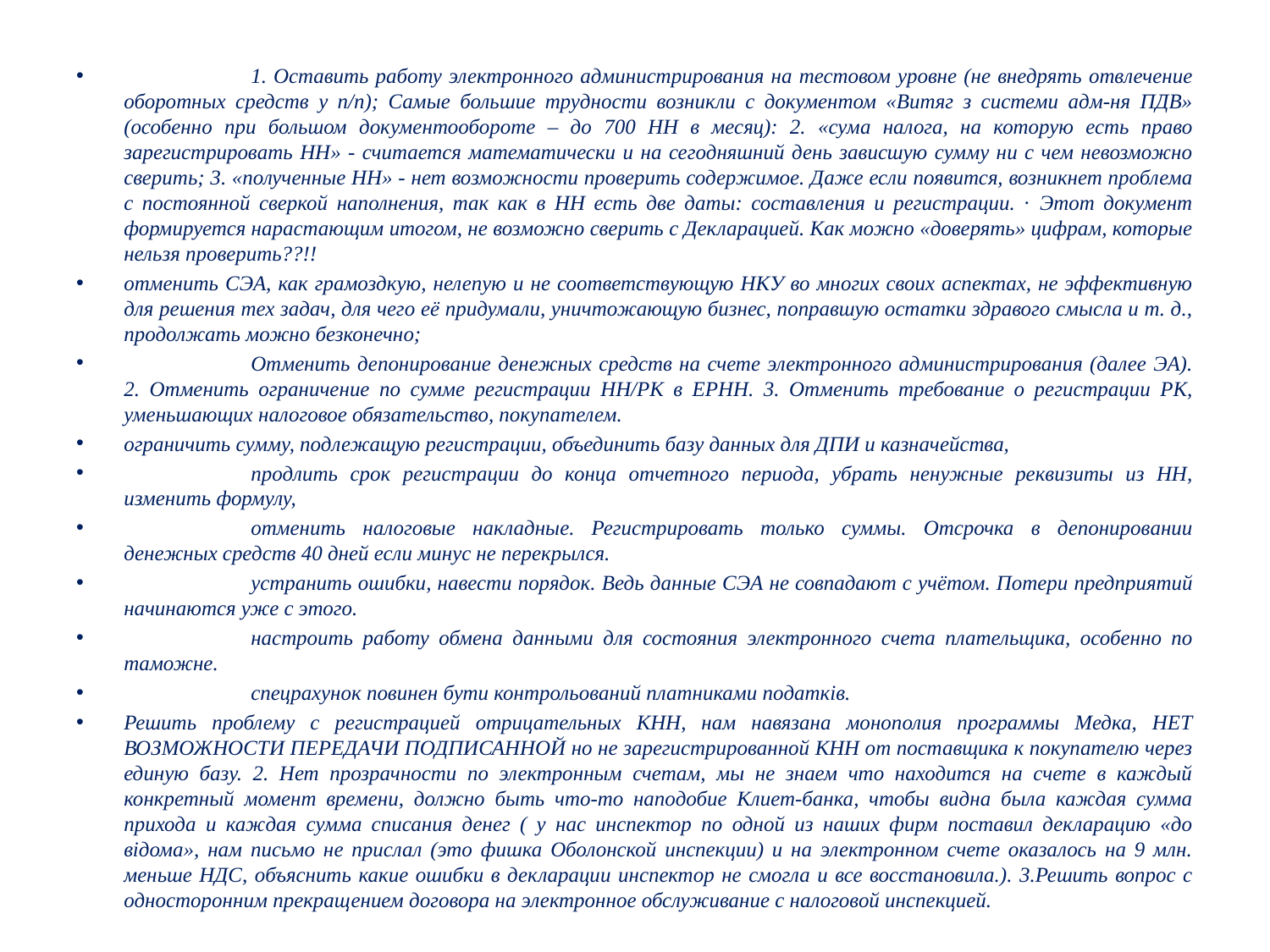

1. Оставить работу электронного администрирования на тестовом уровне (не внедрять отвлечение оборотных средств у п/п); Самые большие трудности возникли с документом «Витяг з системи адм-ня ПДВ» (особенно при большом документообороте – до 700 НН в месяц): 2. «сума налога, на которую есть право зарегистрировать НН» - считается математически и на сегодняшний день зависшую сумму ни с чем невозможно сверить; 3. «полученные НН» - нет возможности проверить содержимое. Даже если появится, возникнет проблема с постоянной сверкой наполнения, так как в НН есть две даты: составления и регистрации. ·  Этот документ формируется нарастающим итогом, не возможно сверить с Декларацией. Как можно «доверять» цифрам, которые нельзя проверить??!!
отменить СЭА, как грамоздкую, нелепую и не соответствующую НКУ во многих своих аспектах, не эффективную для решения тех задач, для чего её придумали, уничтожающую бизнес, поправшую остатки здравого смысла и т. д., продолжать можно безконечно;
	Отменить депонирование денежных средств на счете электронного администрирования (далее ЭА). 2. Отменить ограничение по сумме регистрации НН/РК в ЕРНН. 3. Отменить требование о регистрации РК, уменьшающих налоговое обязательство, покупателем.
ограничить сумму, подлежащую регистрации, объединить базу данных для ДПИ и казначейства,
	продлить срок регистрации до конца отчетного периода, убрать ненужные реквизиты из НН, изменить формулу,
	отменить налоговые накладные. Регистрировать только суммы. Отсрочка в депонировании денежных средств 40 дней если минус не перекрылся.
	устранить ошибки, навести порядок. Ведь данные СЭА не совпадают с учётом. Потери предприятий начинаются уже с этого.
	настроить работу обмена данными для состояния электронного счета плательщика, особенно по таможне.
	спецрахунок повинен бути контрольований платниками податків.
Решить проблему с регистрацией отрицательных КНН, нам навязана монополия программы Медка, НЕТ ВОЗМОЖНОСТИ ПЕРЕДАЧИ ПОДПИСАННОЙ но не зарегистрированной КНН от поставщика к покупателю через единую базу. 2. Нет прозрачности по электронным счетам, мы не знаем что находится на счете в каждый конкретный момент времени, должно быть что-то наподобие Клиет-банка, чтобы видна была каждая сумма прихода и каждая сумма списания денег ( у нас инспектор по одной из наших фирм поставил декларацию «до відома», нам письмо не прислал (это фишка Оболонской инспекции) и на электронном счете оказалось на 9 млн. меньше НДС, объяснить какие ошибки в декларации инспектор не смогла и все восстановила.). 3.Решить вопрос с односторонним прекращением договора на электронное обслуживание с налоговой инспекцией.